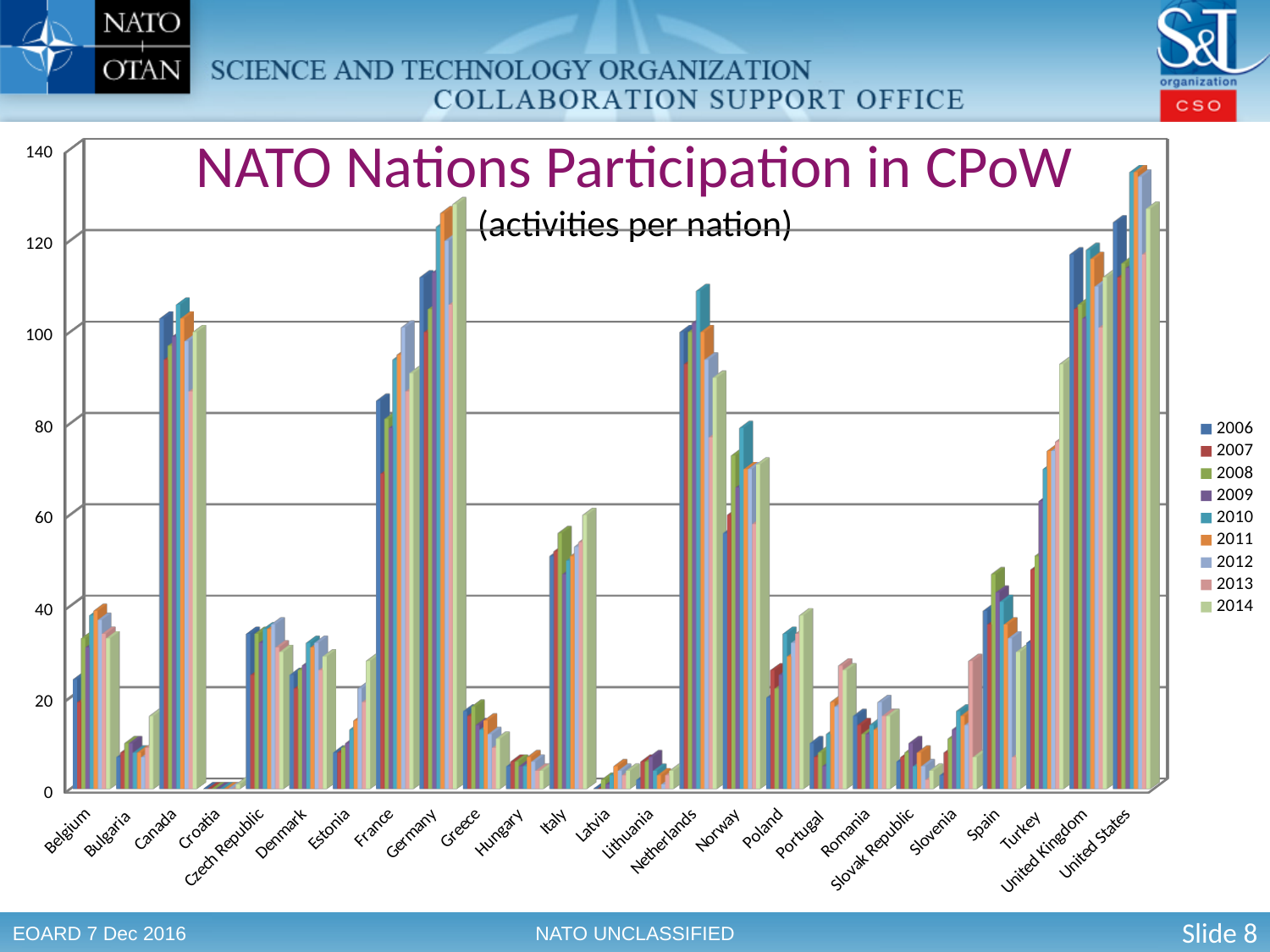

[unsupported chart]

# NATO Nations Participation in CPoW (activities per nation)